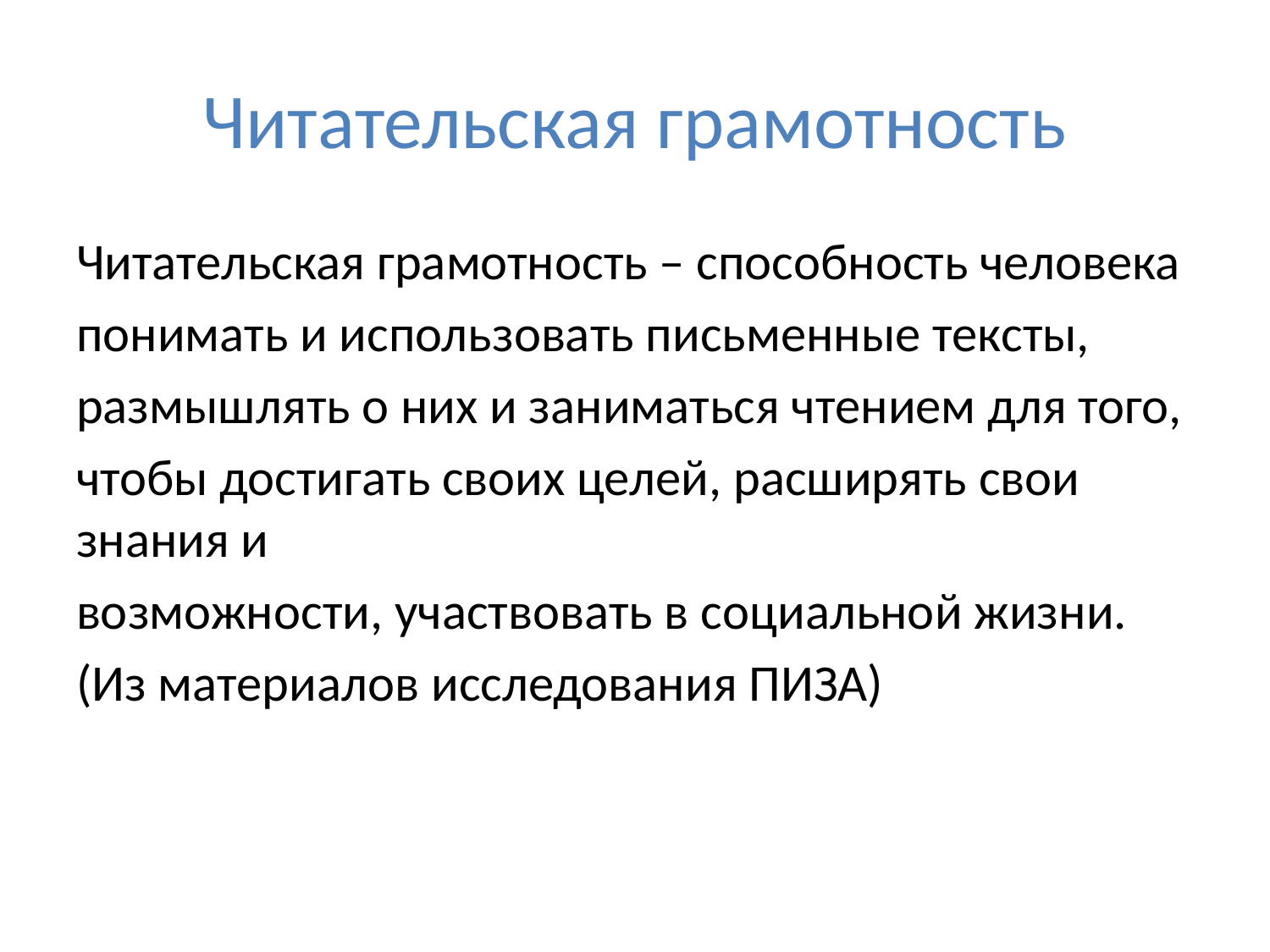

# Читательская грамотность
Читательская грамотность – способность человека
понимать и использовать письменные тексты,
размышлять о них и заниматься чтением для того,
чтобы достигать своих целей, расширять свои знания и
возможности, участвовать в социальной жизни.
(Из материалов исследования ПИЗА)